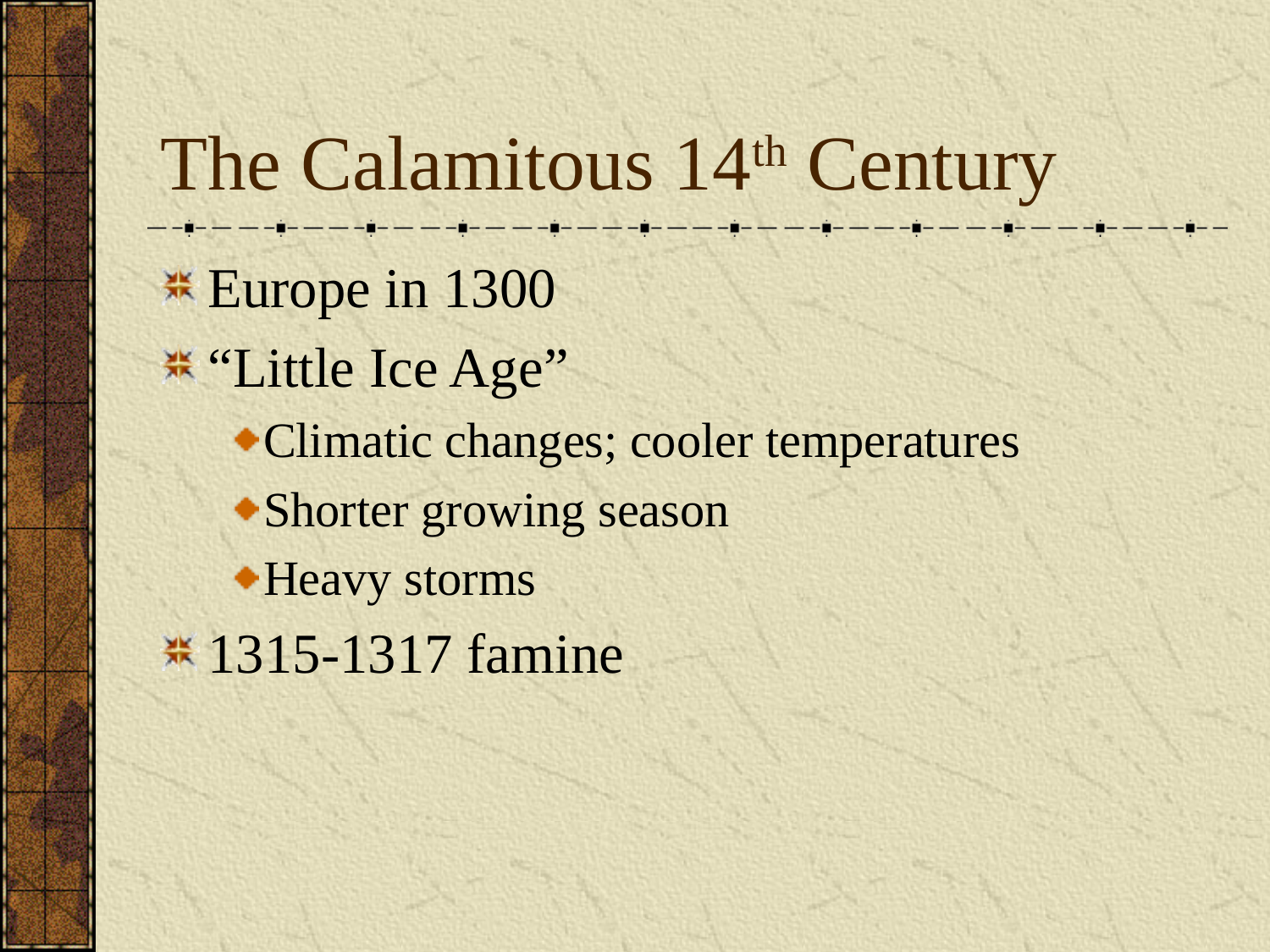

# The Calamitous 14th Century
Europe in 1300
“Little Ice Age”
Climatic changes; cooler temperatures
Shorter growing season
Heavy storms
1315-1317 famine